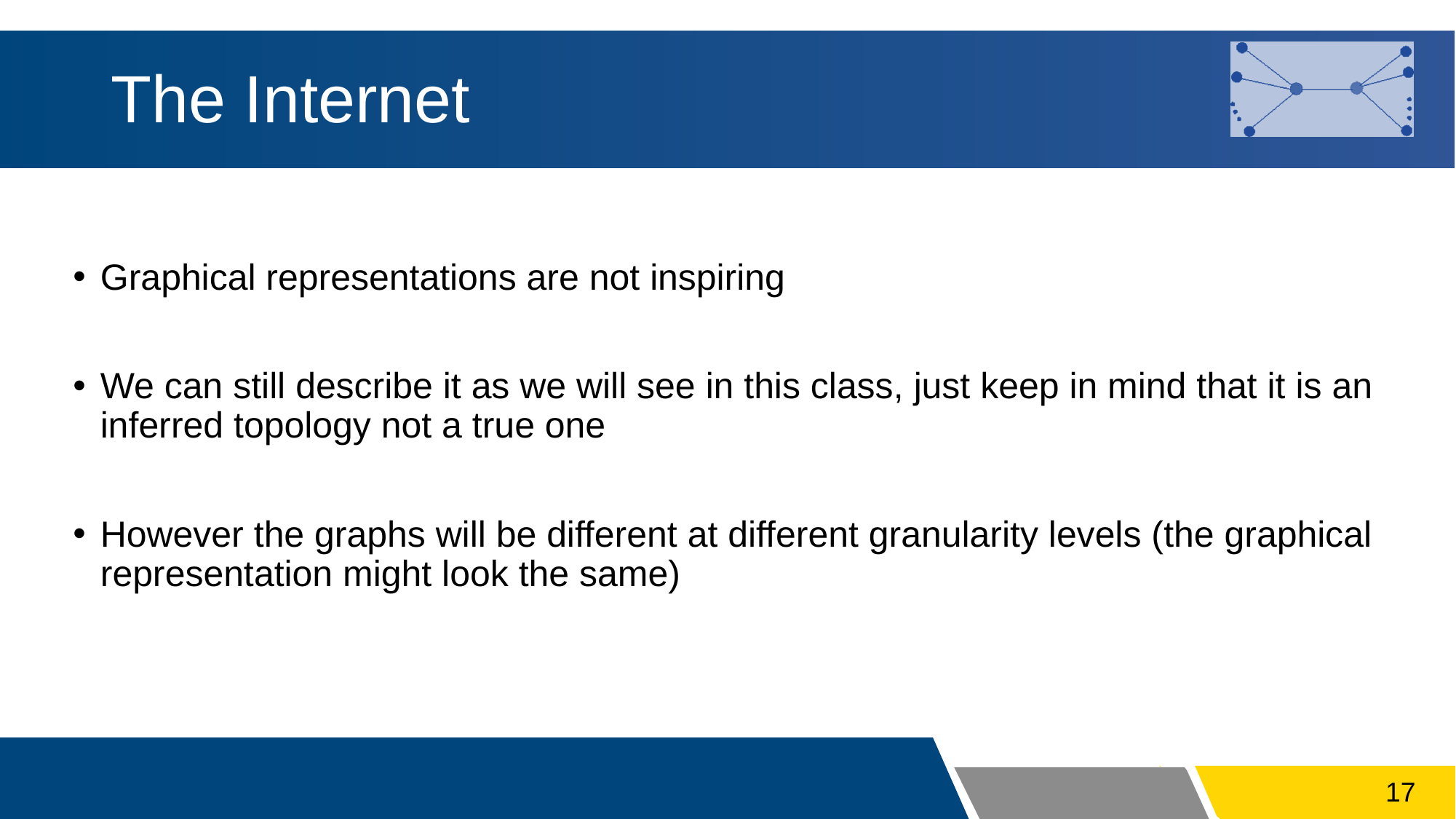

# The Internet
Graphical representations are not inspiring

We can still describe it as we will see in this class, just keep in mind that it is an inferred topology not a true one

However the graphs will be different at different granularity levels (the graphical representation might look the same)
17